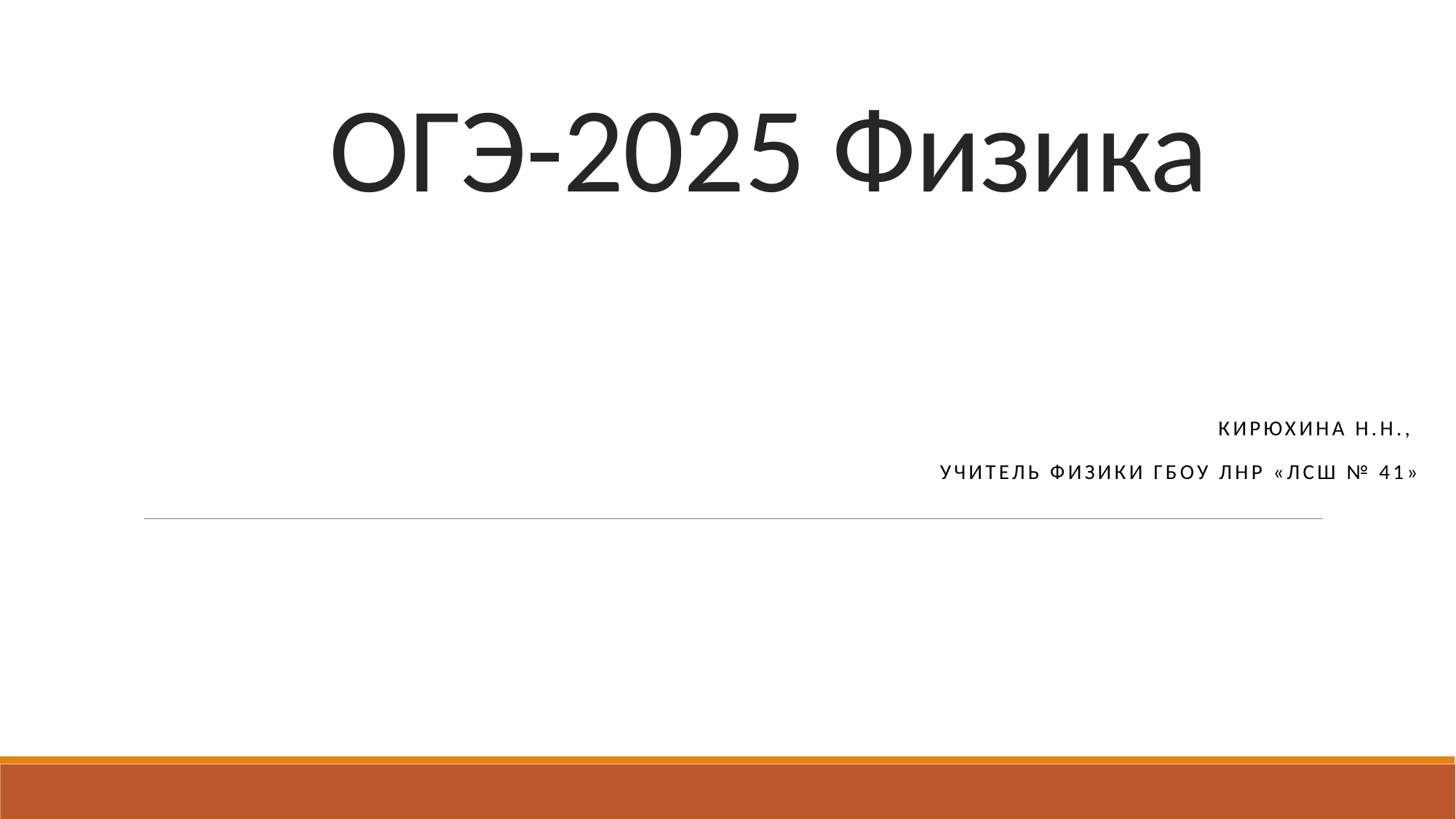

# ОГЭ-2025 Физика
Кирюхина Н.Н.,
учитель физики ГБОУ ЛНР «ЛСШ № 41»